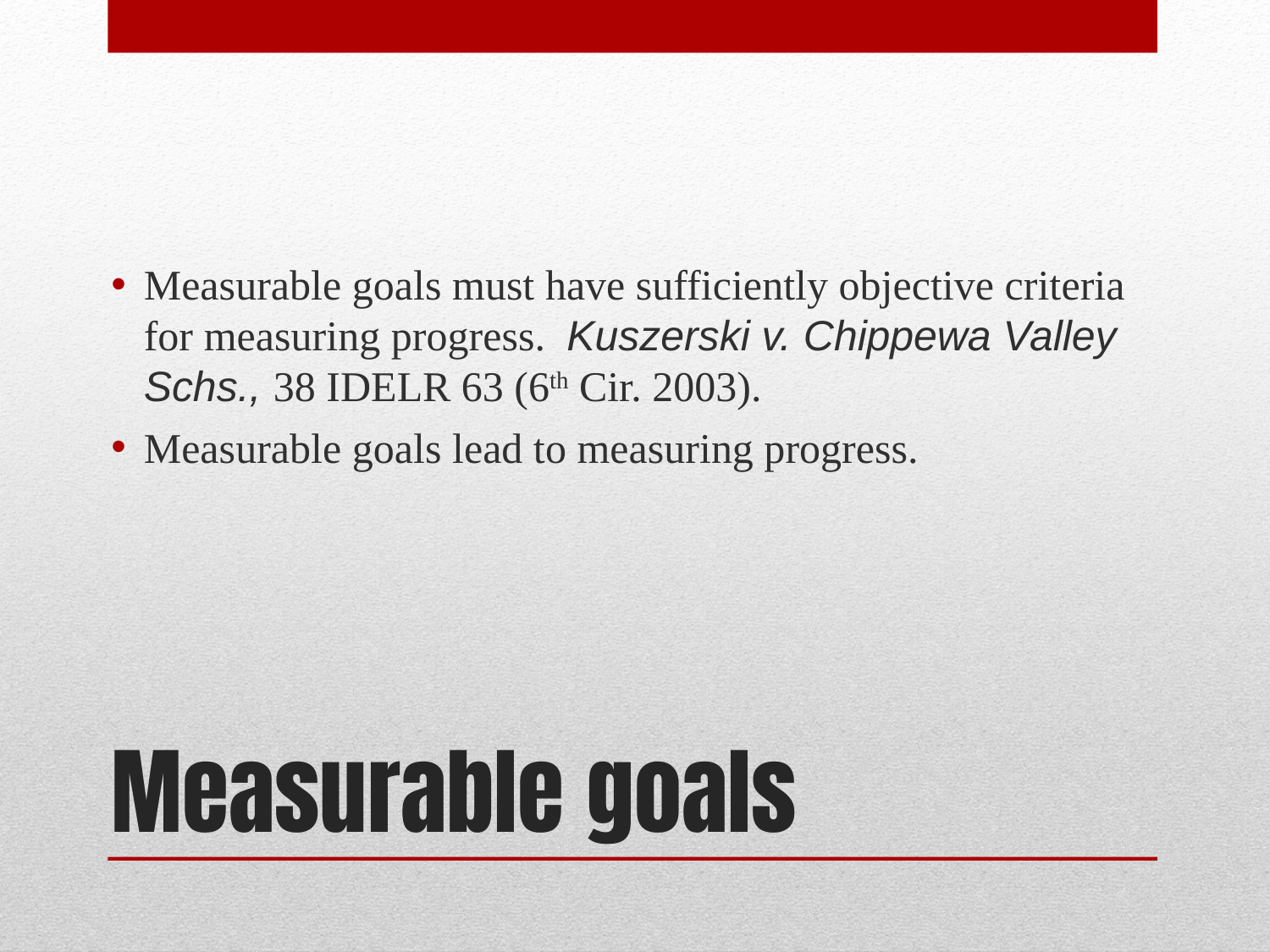

Measurable goals must have sufficiently objective criteria for measuring progress.  Kuszerski v. Chippewa Valley Schs., 38 IDELR 63 (6th Cir. 2003).
Measurable goals lead to measuring progress.
# Measurable goals